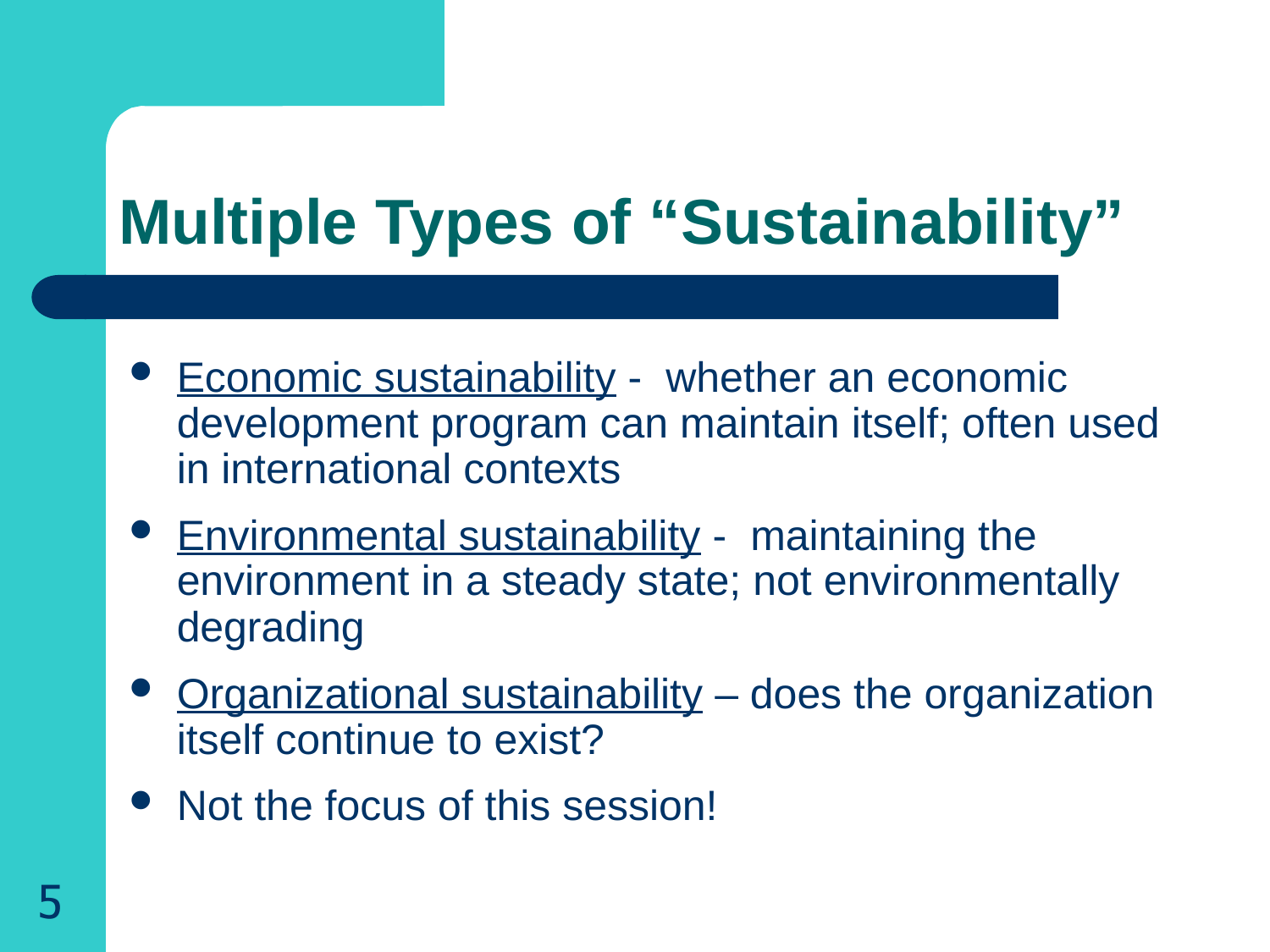

# Multiple Types of “Sustainability”
Economic sustainability -  whether an economic development program can maintain itself; often used in international contexts
Environmental sustainability -  maintaining the environment in a steady state; not environmentally degrading
Organizational sustainability – does the organization itself continue to exist?
Not the focus of this session!
5